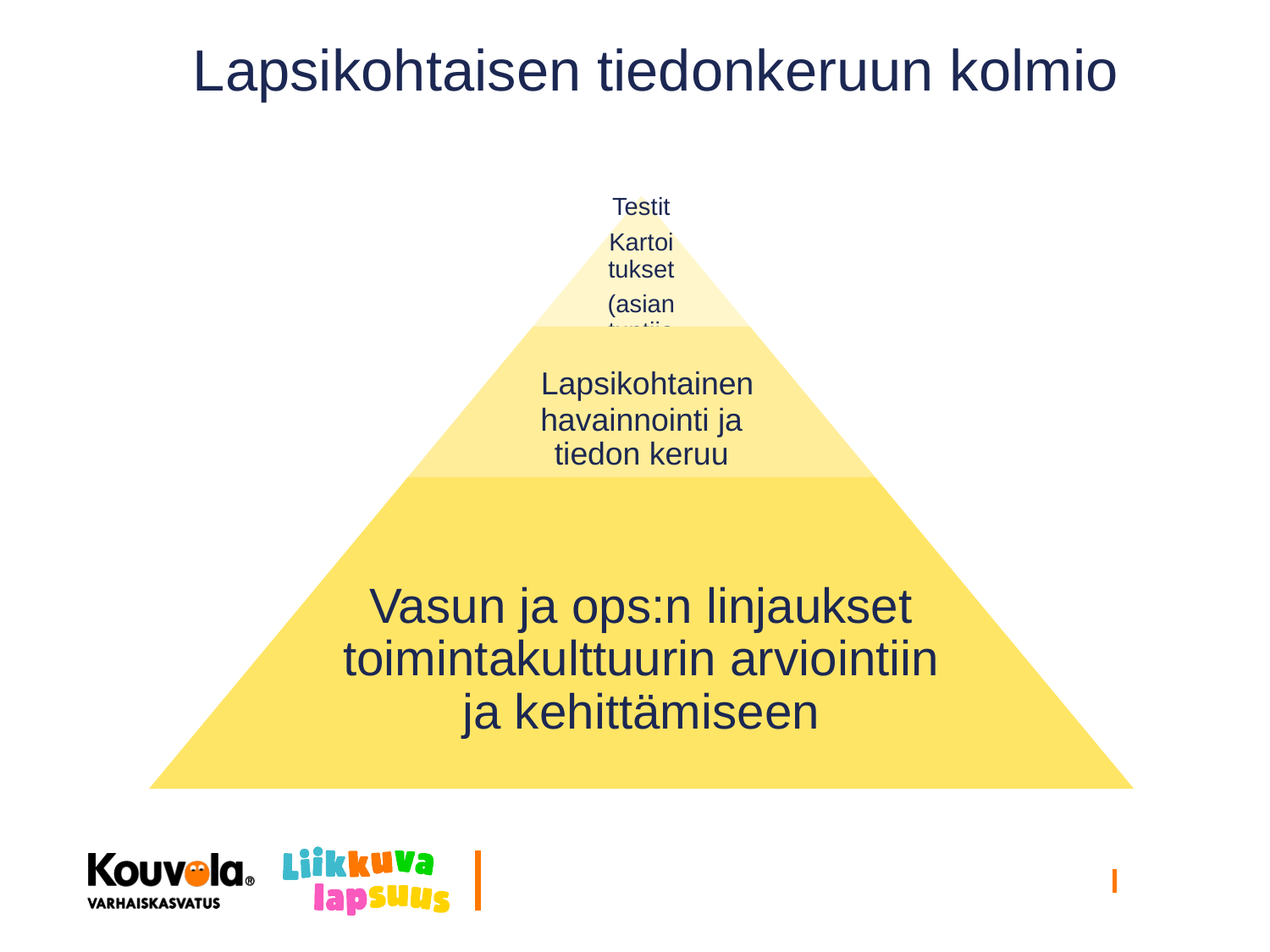

# Lapsikohtaisen tiedonkeruun kolmio
Testit
Kartoitukset
(asiantuntijat)
 Lapsikohtainen havainnointi ja tiedon keruu
Vasun ja ops:n linjaukset toimintakulttuurin arviointiin ja kehittämiseen